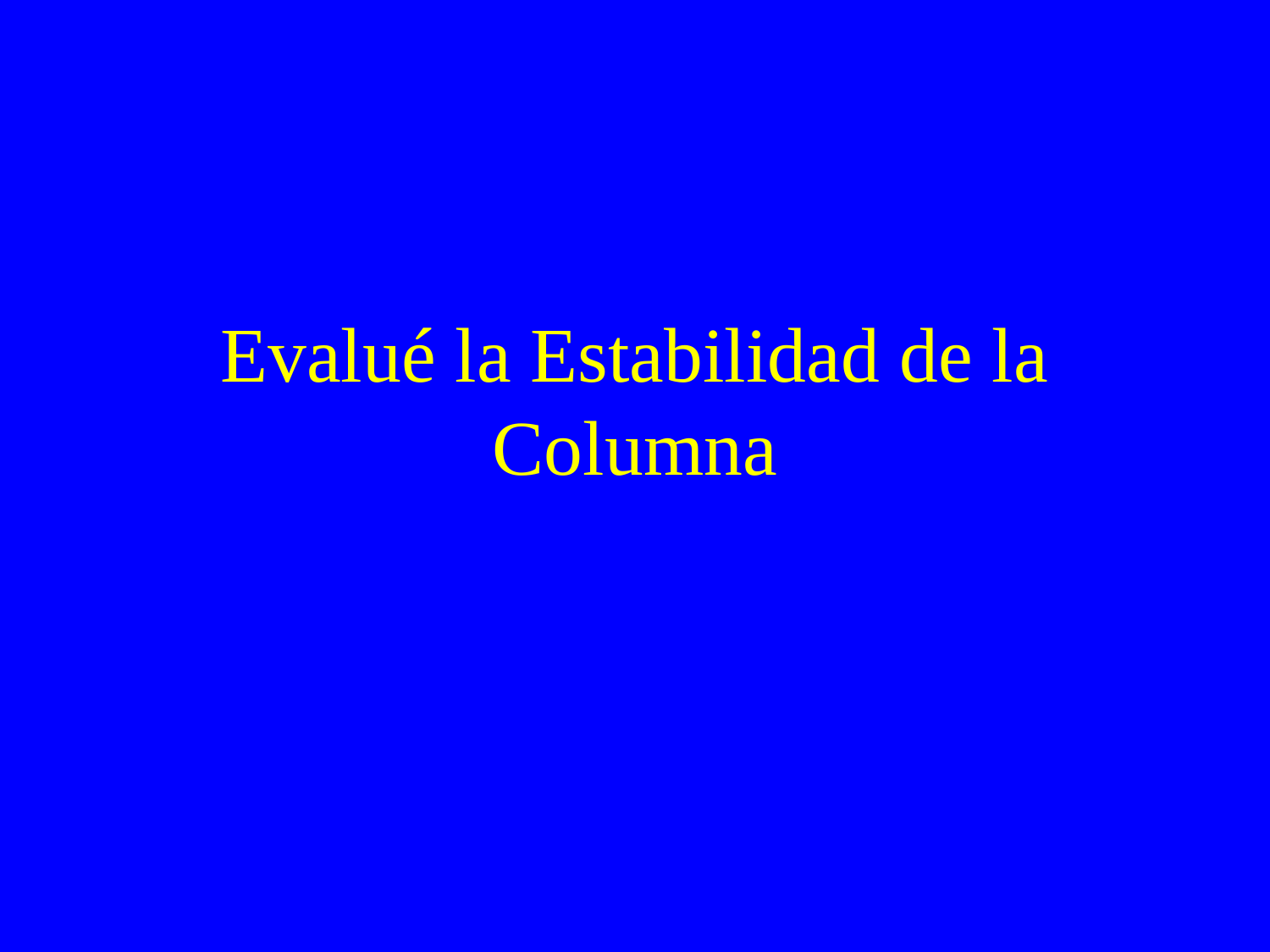

# Evalué la Estabilidad de la Columna